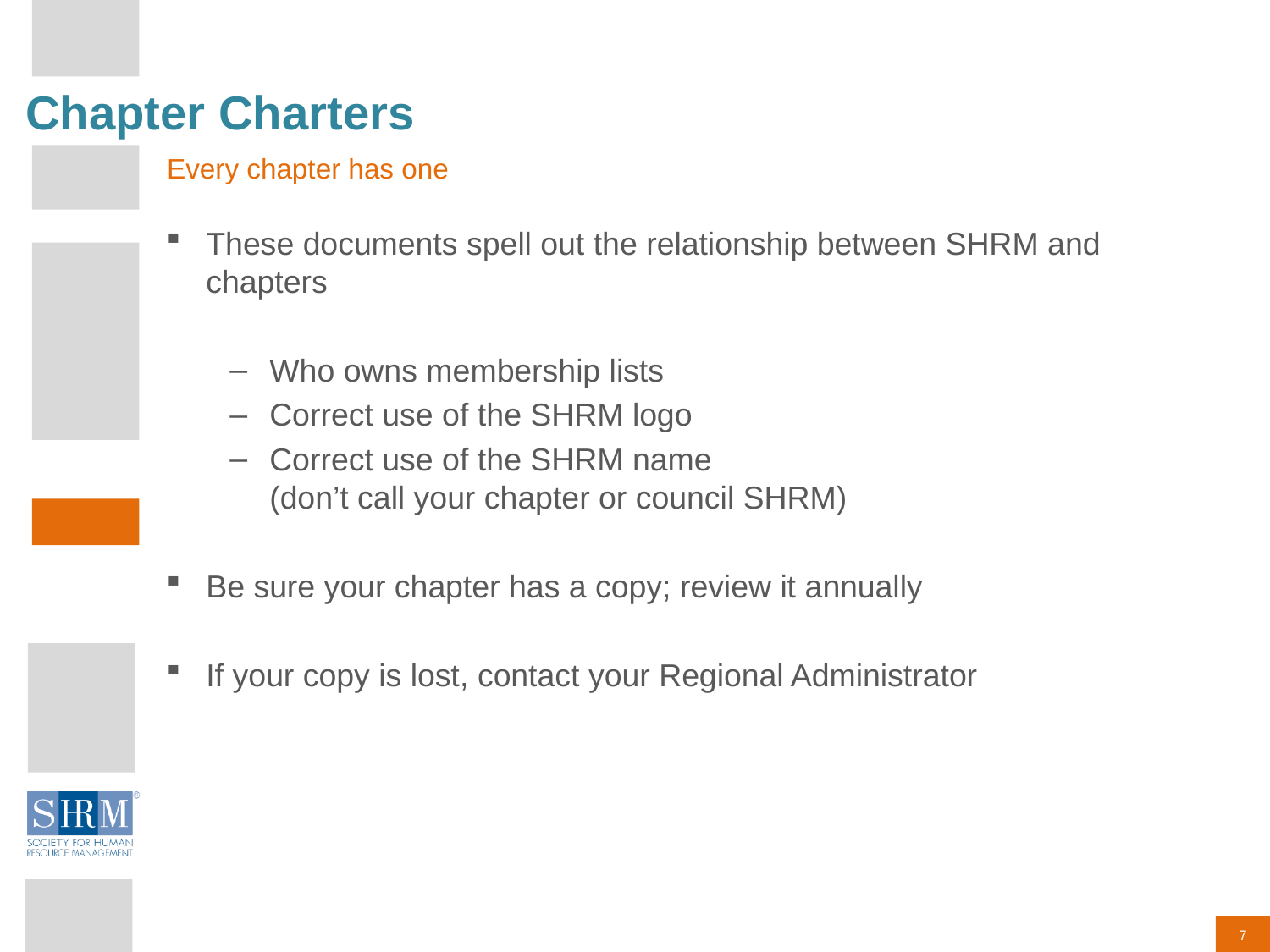

# Chapter Charters
Every chapter has one
These documents spell out the relationship between SHRM and chapters

Who owns membership lists
Correct use of the SHRM logo
Correct use of the SHRM name
(don’t call your chapter or council SHRM)

Be sure your chapter has a copy; review it annually

If your copy is lost, contact your Regional Administrator